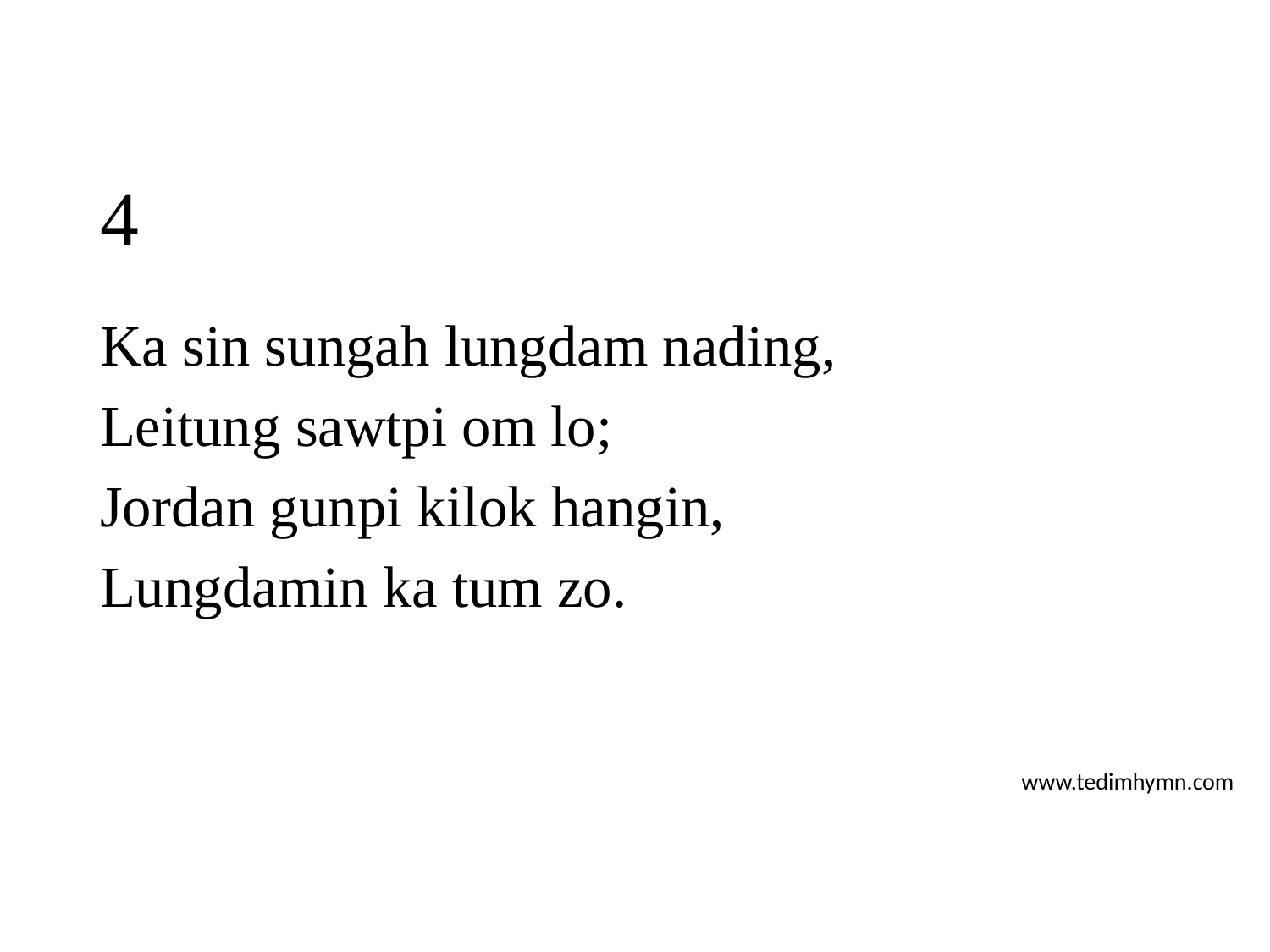

# 4
Ka sin sungah lungdam nading,
Leitung sawtpi om lo;
Jordan gunpi kilok hangin,
Lungdamin ka tum zo.

www.tedimhymn.com